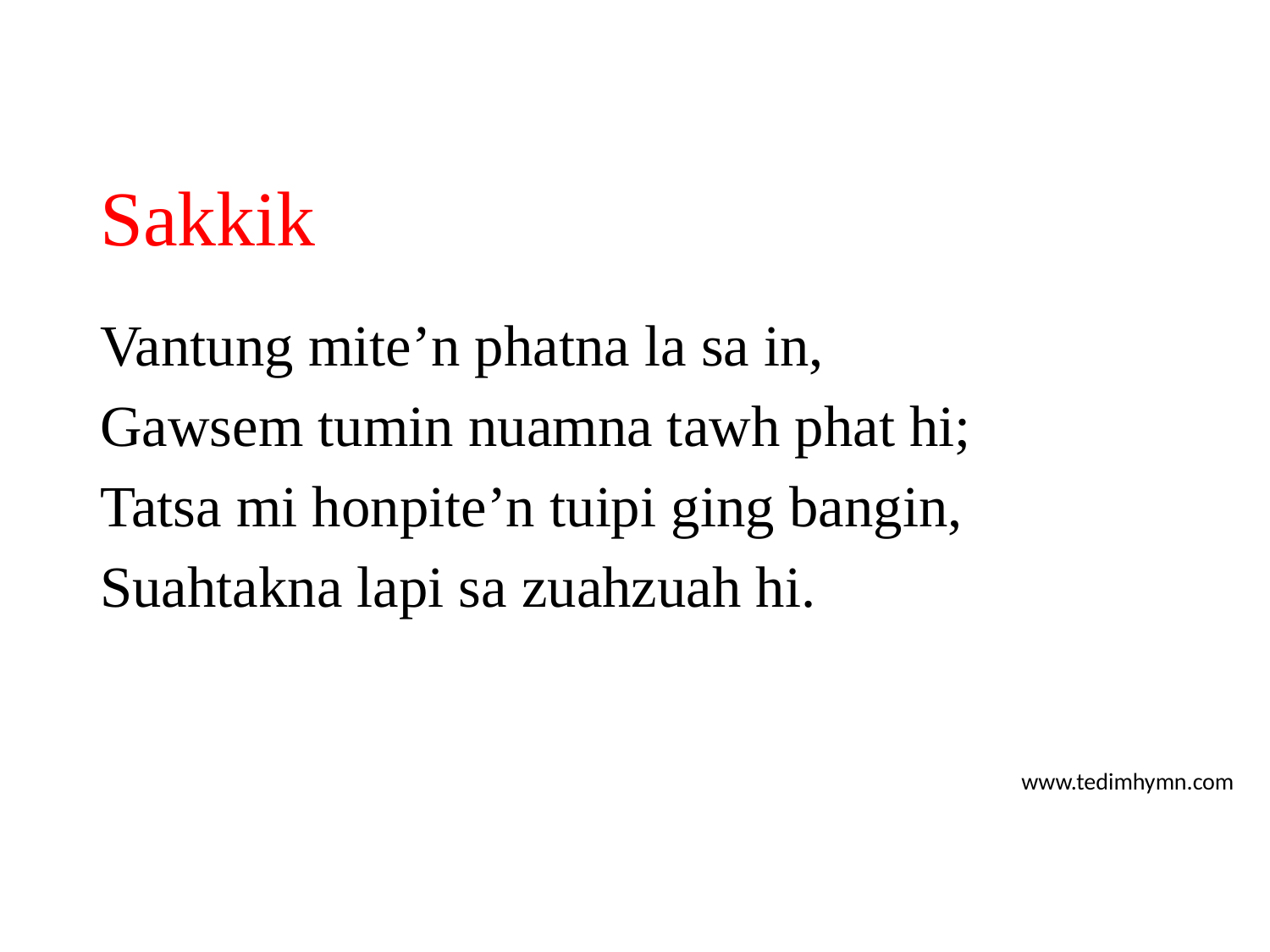

# Sakkik
Vantung mite’n phatna la sa in,
Gawsem tumin nuamna tawh phat hi;
Tatsa mi honpite’n tuipi ging bangin,
Suahtakna lapi sa zuahzuah hi.

www.tedimhymn.com